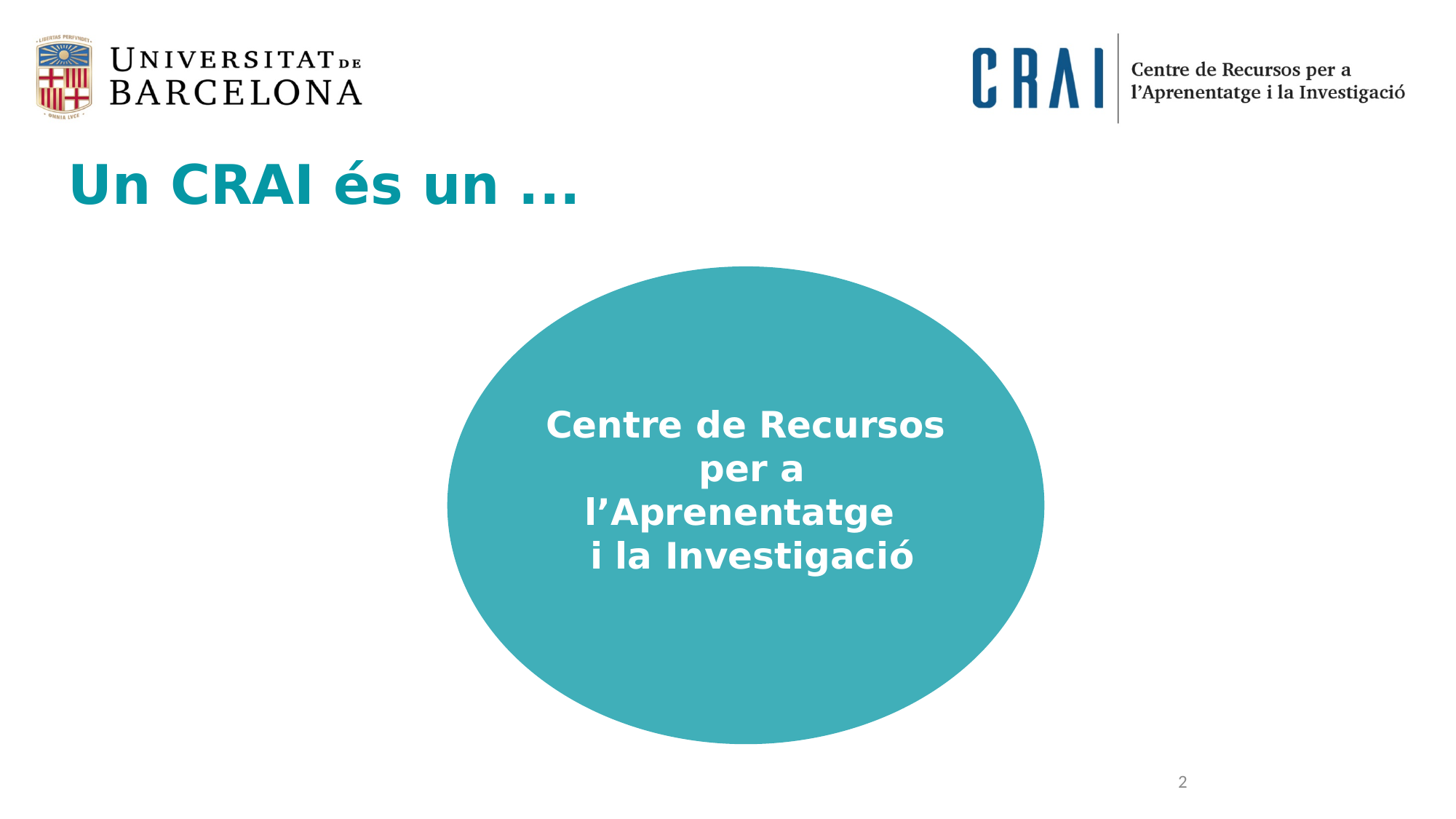

Un CRAI és un ...
Centre de Recursos
 per a l’Aprenentatge
 i la Investigació

2